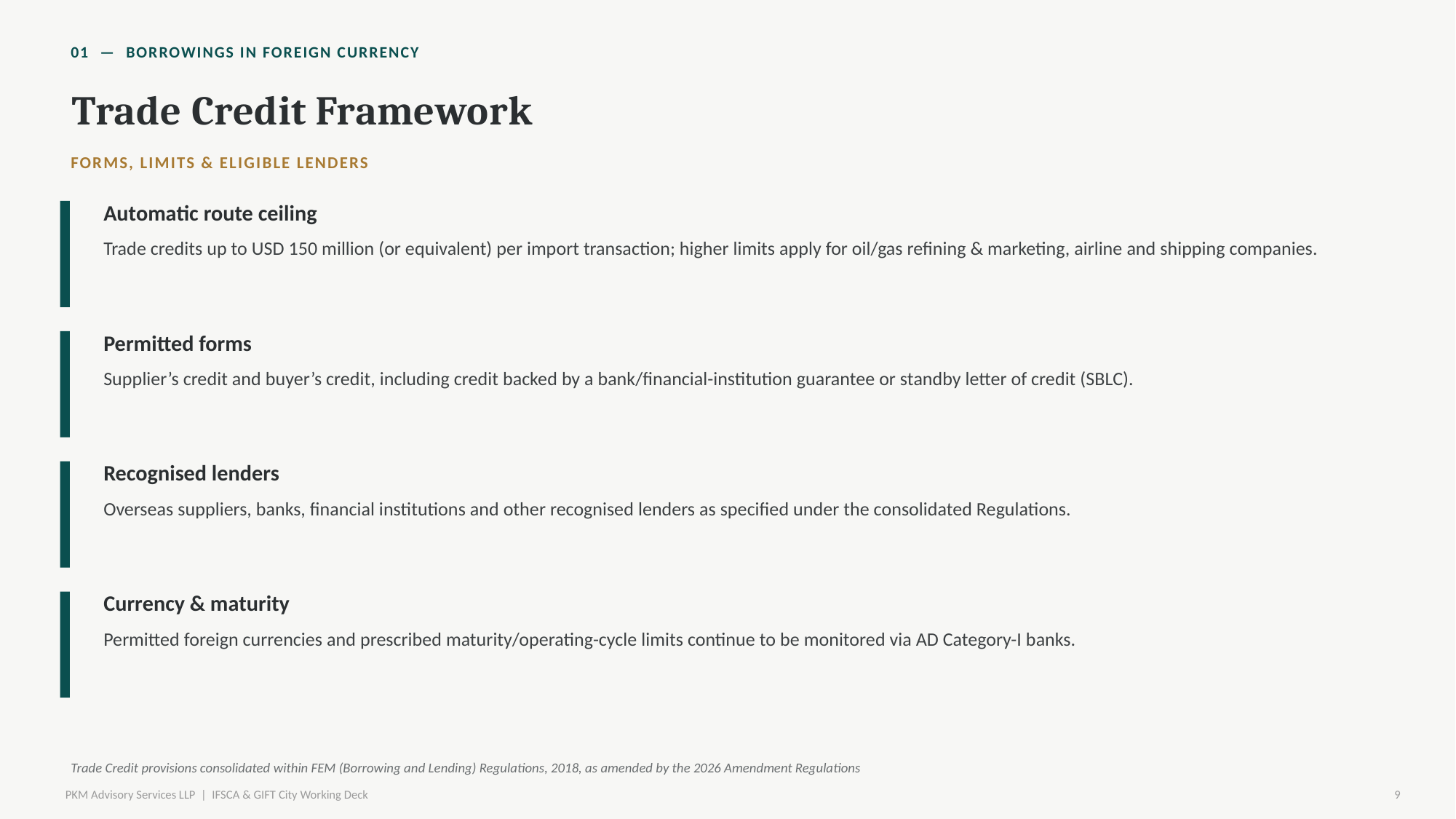

01  —  BORROWINGS IN FOREIGN CURRENCY
Trade Credit Framework
FORMS, LIMITS & ELIGIBLE LENDERS
Automatic route ceiling

Trade credits up to USD 150 million (or equivalent) per import transaction; higher limits apply for oil/gas refining & marketing, airline and shipping companies.
Permitted forms

Supplier’s credit and buyer’s credit, including credit backed by a bank/financial-institution guarantee or standby letter of credit (SBLC).
Recognised lenders

Overseas suppliers, banks, financial institutions and other recognised lenders as specified under the consolidated Regulations.
Currency & maturity

Permitted foreign currencies and prescribed maturity/operating-cycle limits continue to be monitored via AD Category-I banks.
Trade Credit provisions consolidated within FEM (Borrowing and Lending) Regulations, 2018, as amended by the 2026 Amendment Regulations
PKM Advisory Services LLP  |  IFSCA & GIFT City Working Deck
9